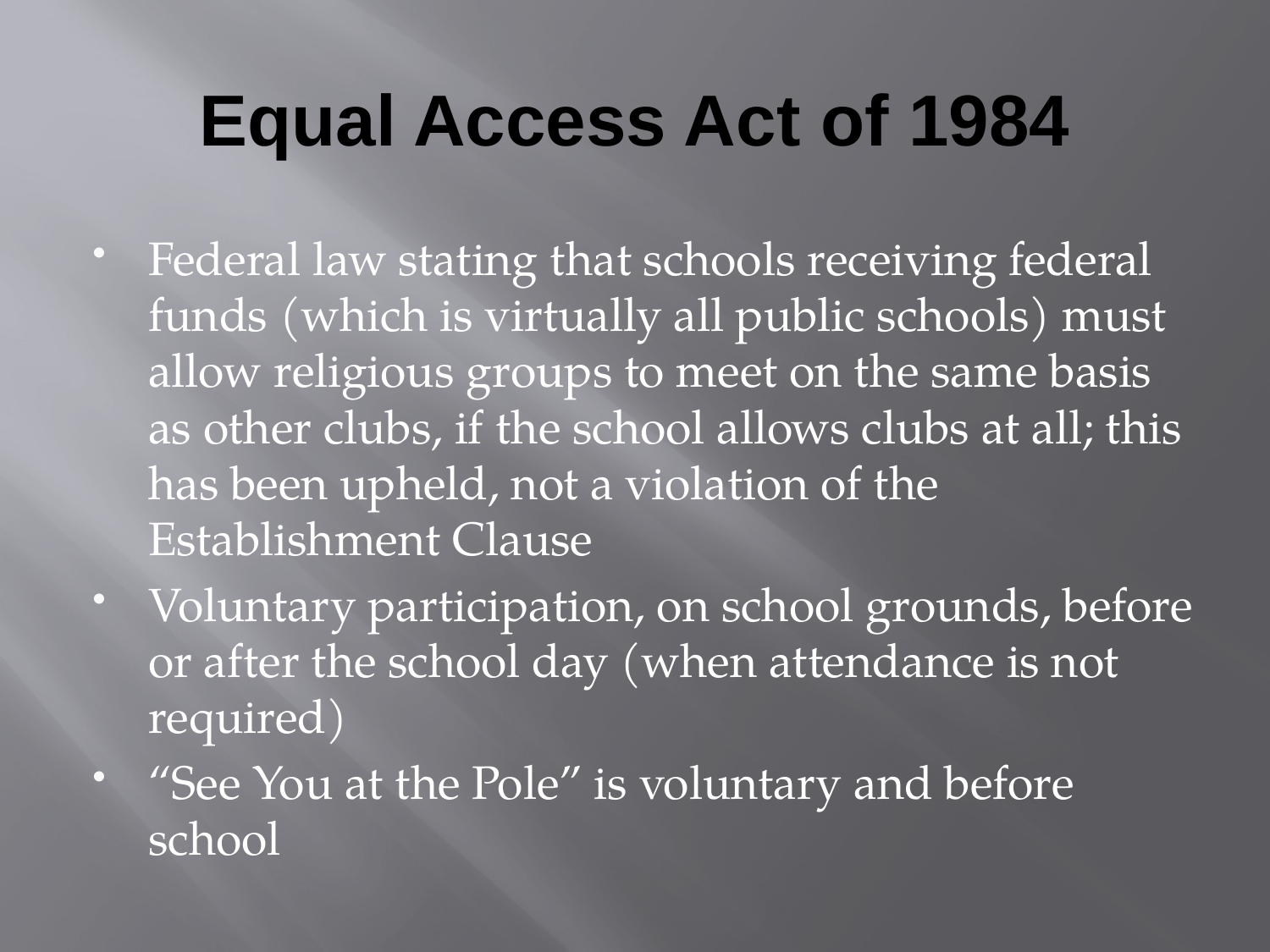

# Equal Access Act of 1984
Federal law stating that schools receiving federal funds (which is virtually all public schools) must allow religious groups to meet on the same basis as other clubs, if the school allows clubs at all; this has been upheld, not a violation of the Establishment Clause
Voluntary participation, on school grounds, before or after the school day (when attendance is not required)
“See You at the Pole” is voluntary and before school